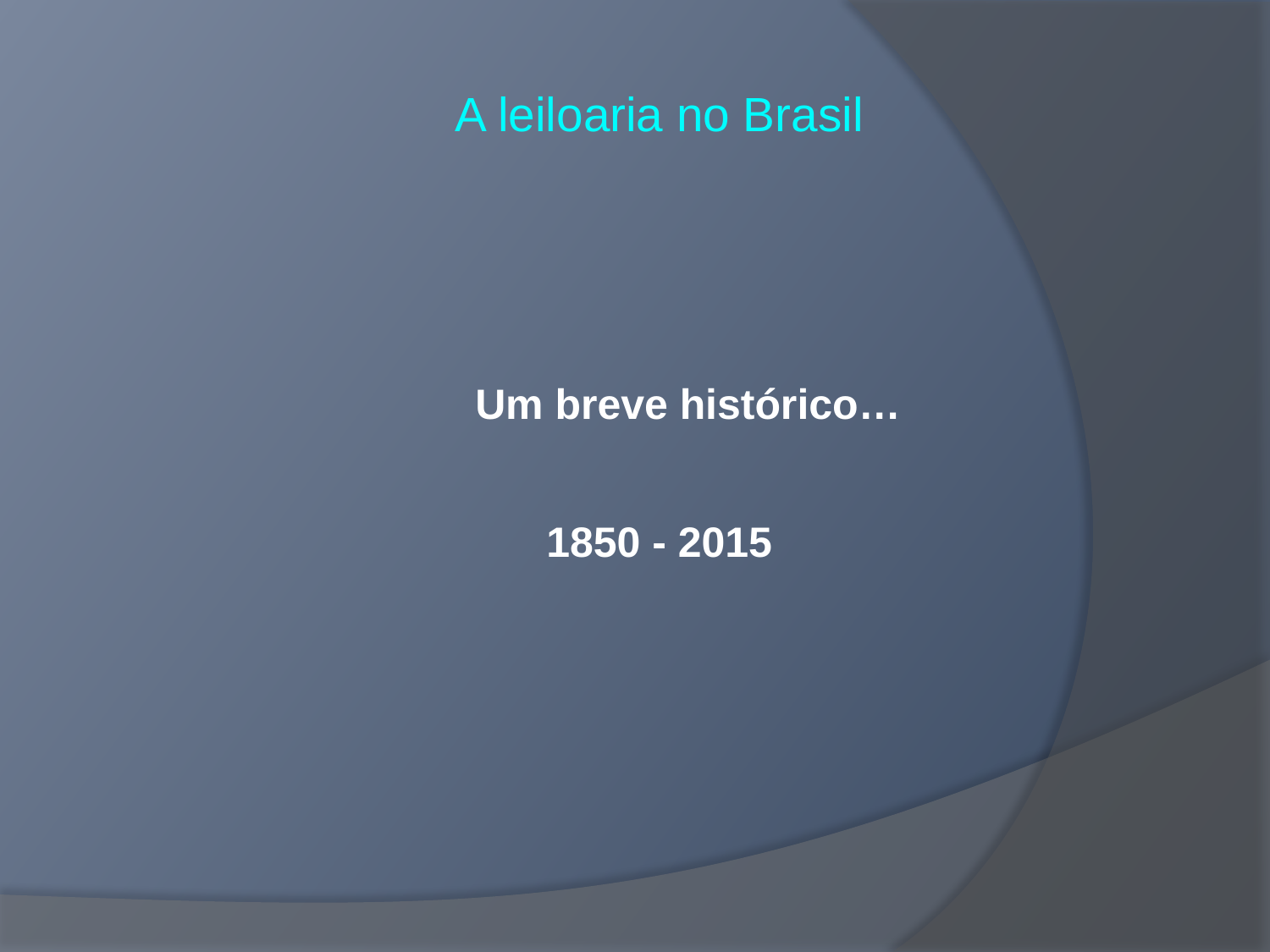

A leiloaria no Brasil
Um breve histórico…
1850 - 2015